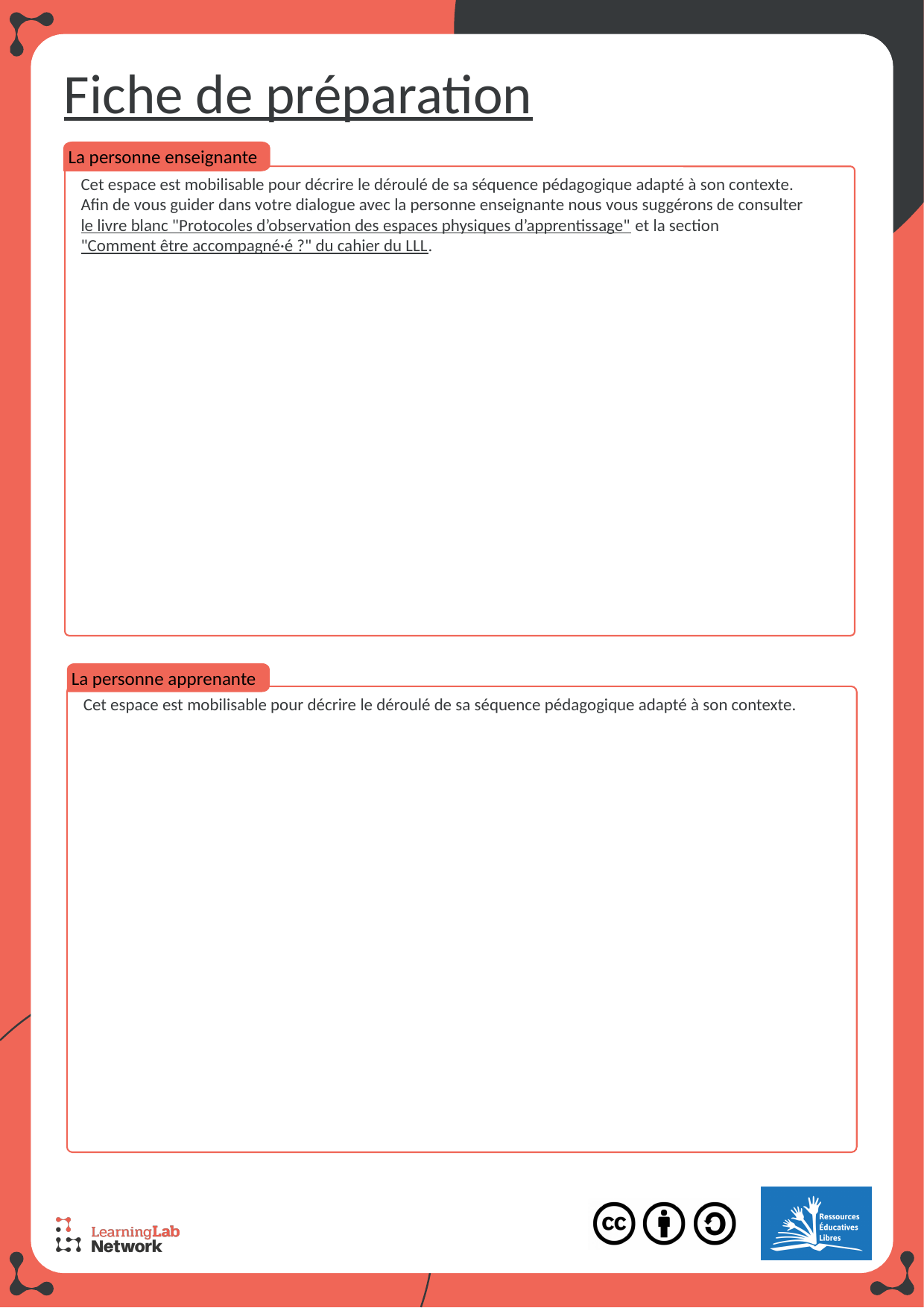

# Fiche de préparation
La personne enseignante
Cet espace est mobilisable pour décrire le déroulé de sa séquence pédagogique adapté à son contexte.
Afin de vous guider dans votre dialogue avec la personne enseignante nous vous suggérons de consulter le livre blanc "Protocoles d’observation des espaces physiques d’apprentissage" et la section "Comment être accompagné·é ?" du cahier du LLL.

Ce que fait l’enseignant

La personne apprenante
Cet espace est mobilisable pour décrire le déroulé de sa séquence pédagogique adapté à son contexte.